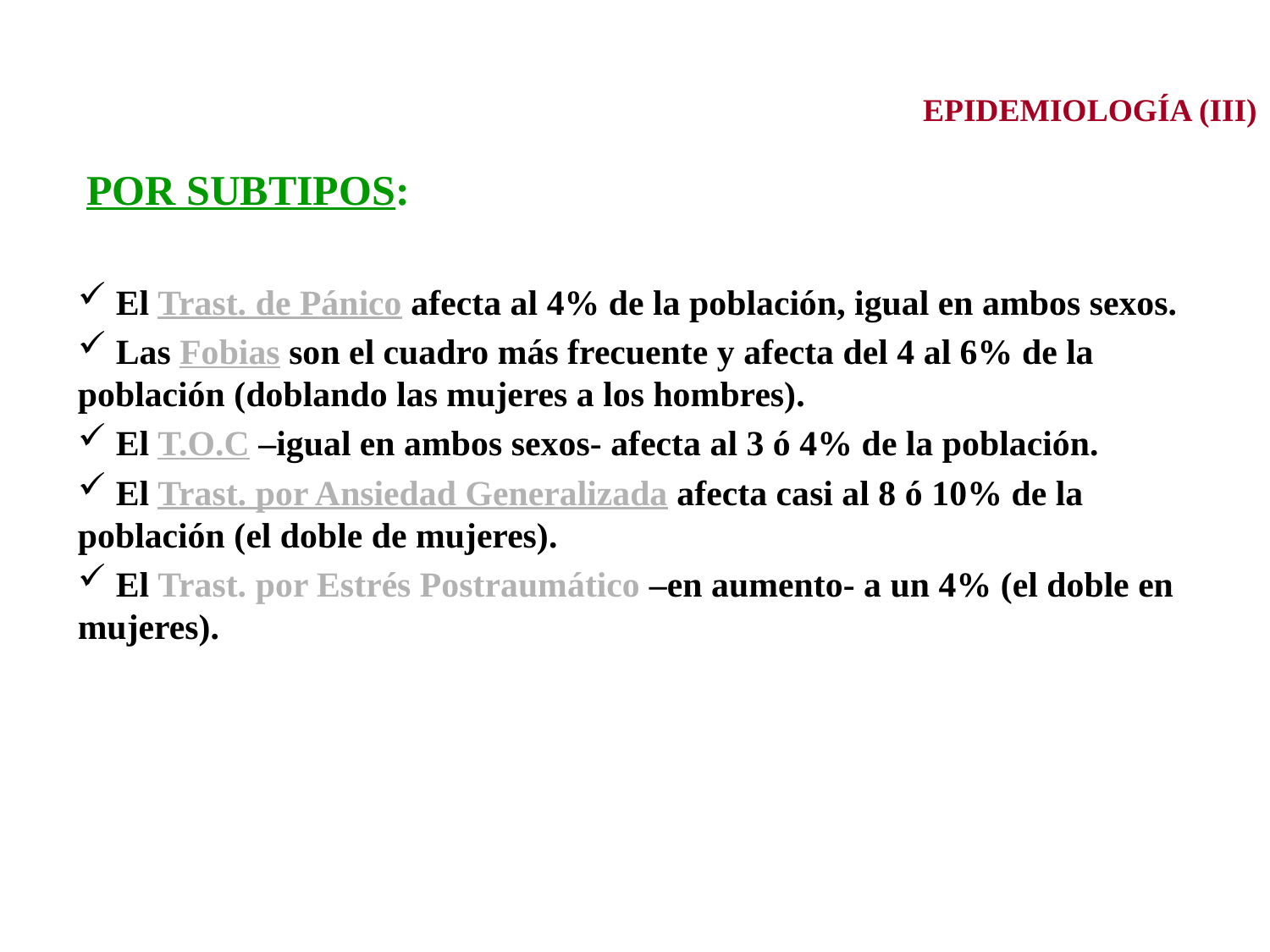

EPIDEMIOLOGÍA (III)

 POR SUBTIPOS:

 El Trast. de Pánico afecta al 4% de la población, igual en ambos sexos.
 Las Fobias son el cuadro más frecuente y afecta del 4 al 6% de la población (doblando las mujeres a los hombres).
 El T.O.C –igual en ambos sexos- afecta al 3 ó 4% de la población.
 El Trast. por Ansiedad Generalizada afecta casi al 8 ó 10% de la población (el doble de mujeres).
 El Trast. por Estrés Postraumático –en aumento- a un 4% (el doble en mujeres).